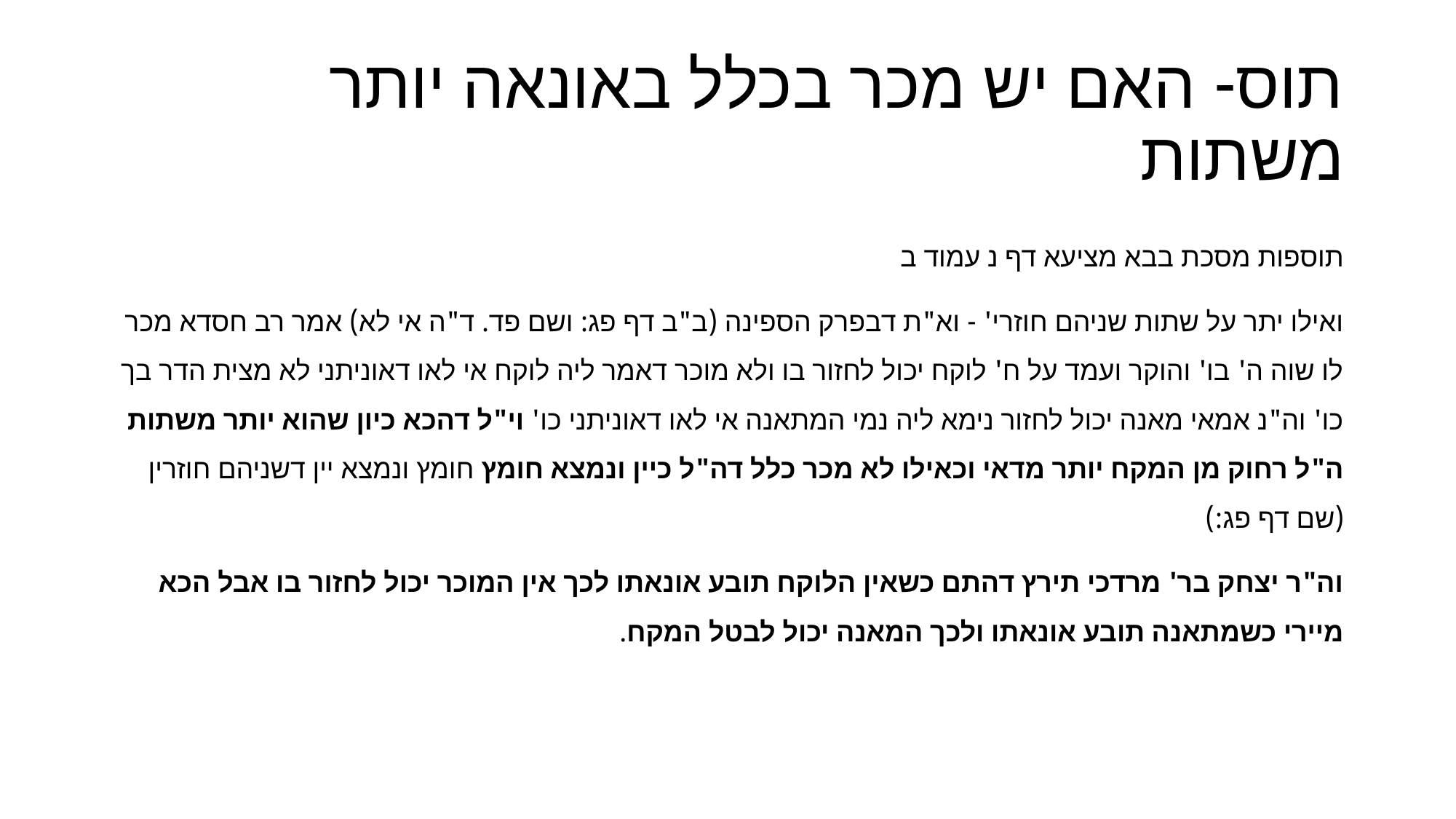

# תוס- האם יש מכר בכלל באונאה יותר משתות
תוספות מסכת בבא מציעא דף נ עמוד ב
ואילו יתר על שתות שניהם חוזרי' - וא"ת דבפרק הספינה (ב"ב דף פג: ושם פד. ד"ה אי לא) אמר רב חסדא מכר לו שוה ה' בו' והוקר ועמד על ח' לוקח יכול לחזור בו ולא מוכר דאמר ליה לוקח אי לאו דאוניתני לא מצית הדר בך כו' וה"נ אמאי מאנה יכול לחזור נימא ליה נמי המתאנה אי לאו דאוניתני כו' וי"ל דהכא כיון שהוא יותר משתות ה"ל רחוק מן המקח יותר מדאי וכאילו לא מכר כלל דה"ל כיין ונמצא חומץ חומץ ונמצא יין דשניהם חוזרין (שם דף פג:)
וה"ר יצחק בר' מרדכי תירץ דהתם כשאין הלוקח תובע אונאתו לכך אין המוכר יכול לחזור בו אבל הכא מיירי כשמתאנה תובע אונאתו ולכך המאנה יכול לבטל המקח.